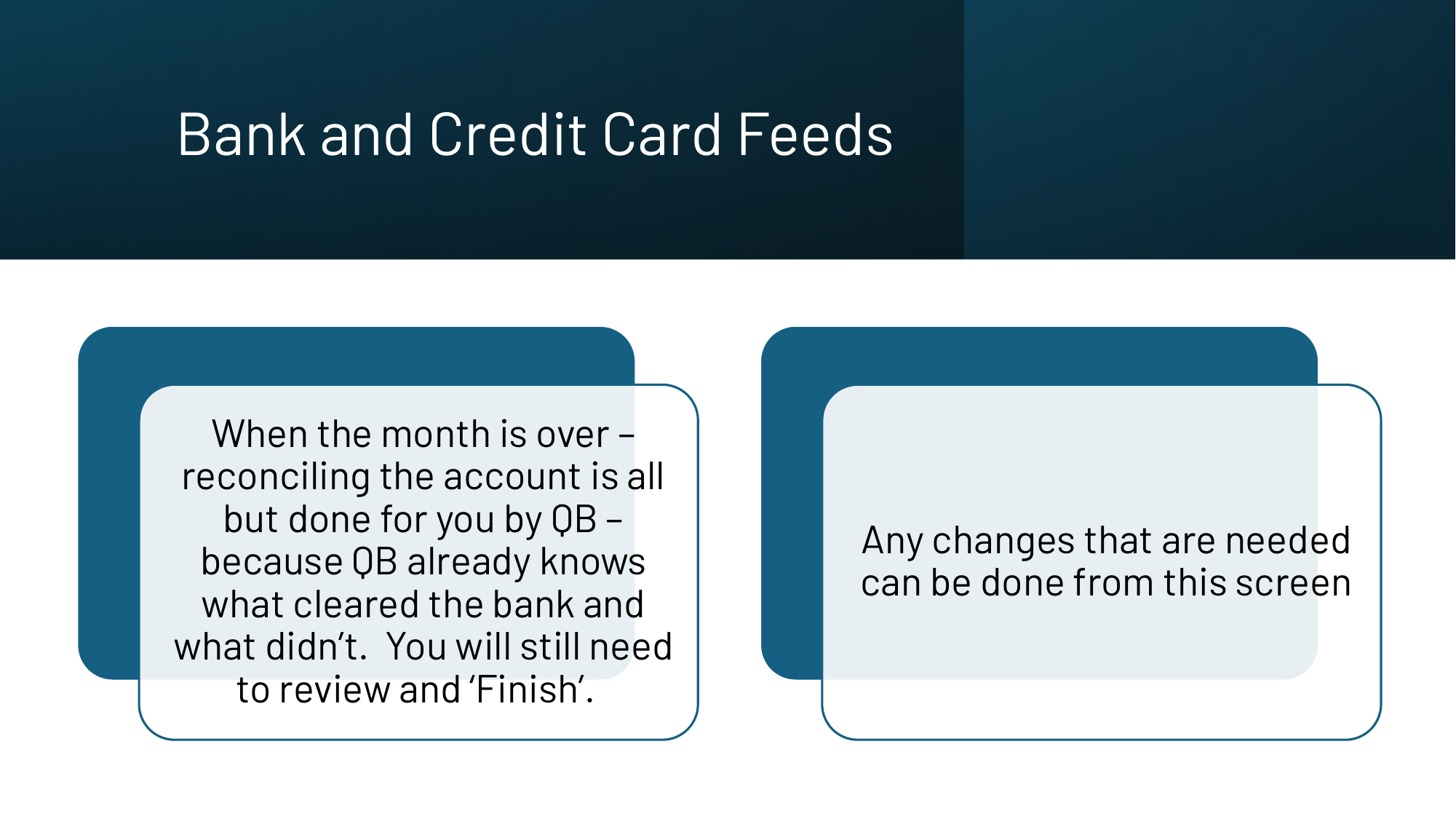

# Bank and Credit Card Feeds
When the month is over – reconciling the account is all but done for you by QB – because QB already knows what cleared the bank and what didn’t.  You will still need to review and ‘Finish’.
Any changes that are needed can be done from this screen